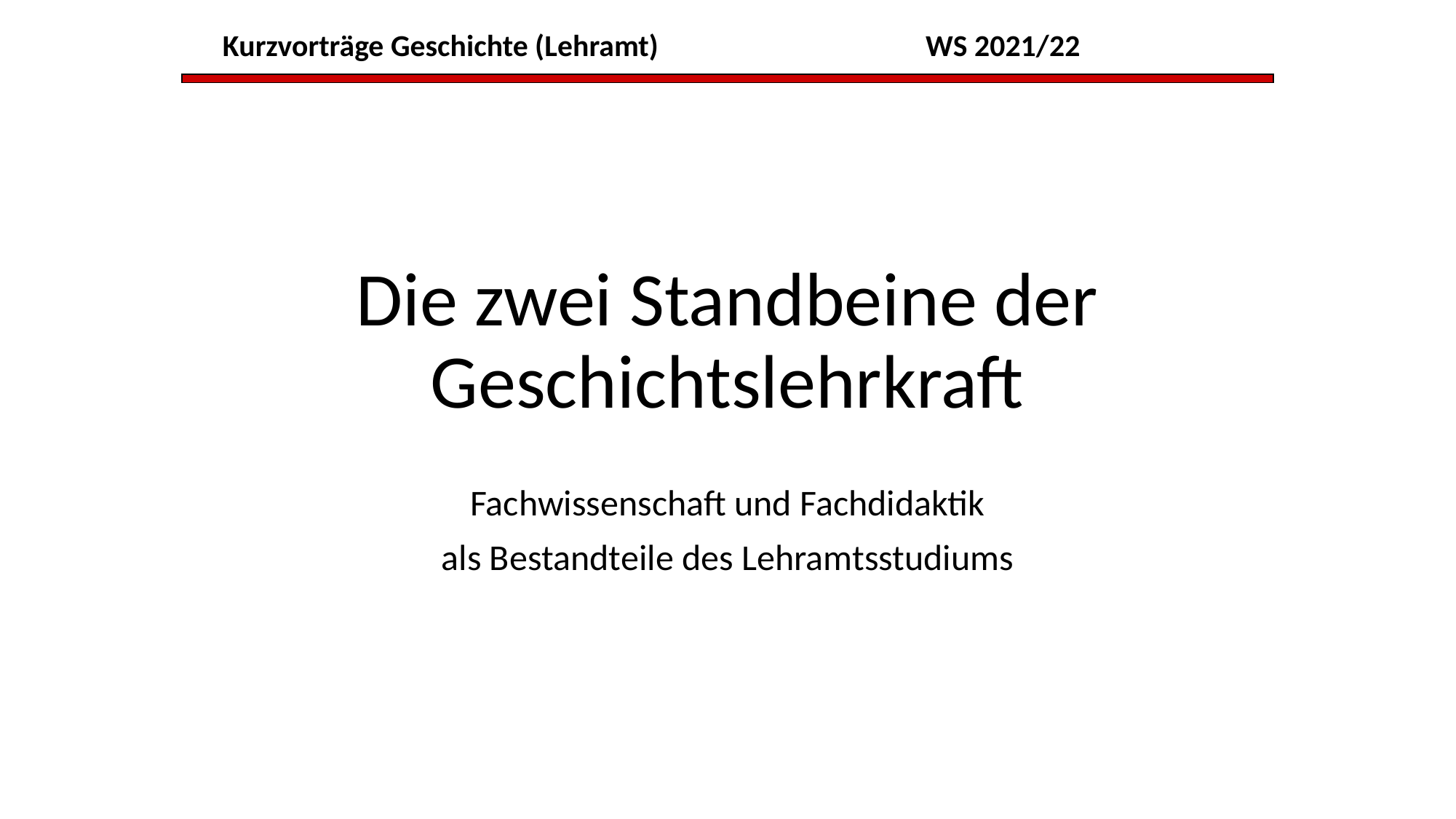

Kurzvorträge Geschichte (Lehramt)			       WS 2021/22

# Die zwei Standbeine der Geschichtslehrkraft
Fachwissenschaft und Fachdidaktik
als Bestandteile des Lehramtsstudiums